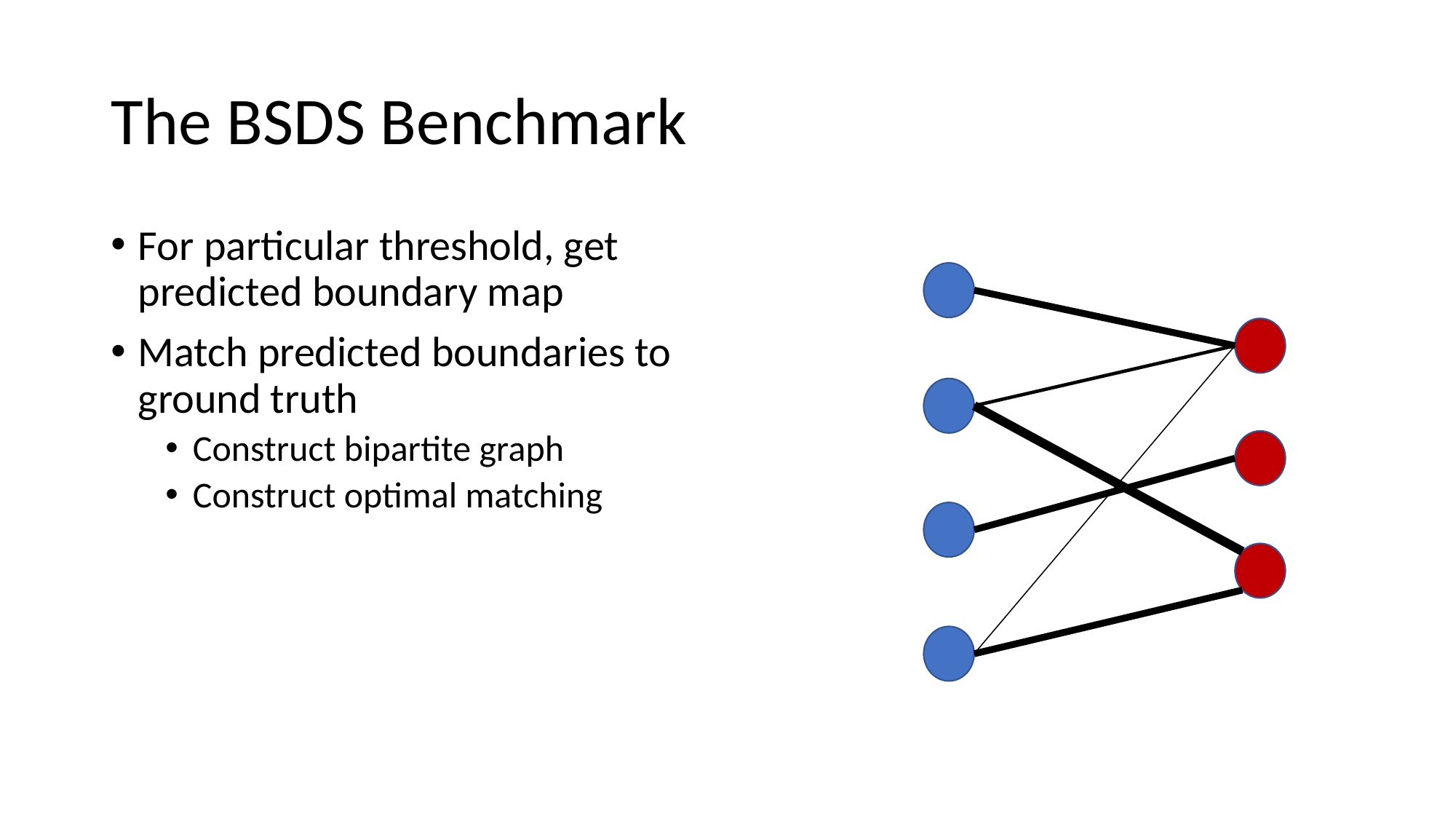

# The BSDS Benchmark
For particular threshold, get predicted boundary map
Match predicted boundaries to ground truth
Construct bipartite graph
Construct optimal matching